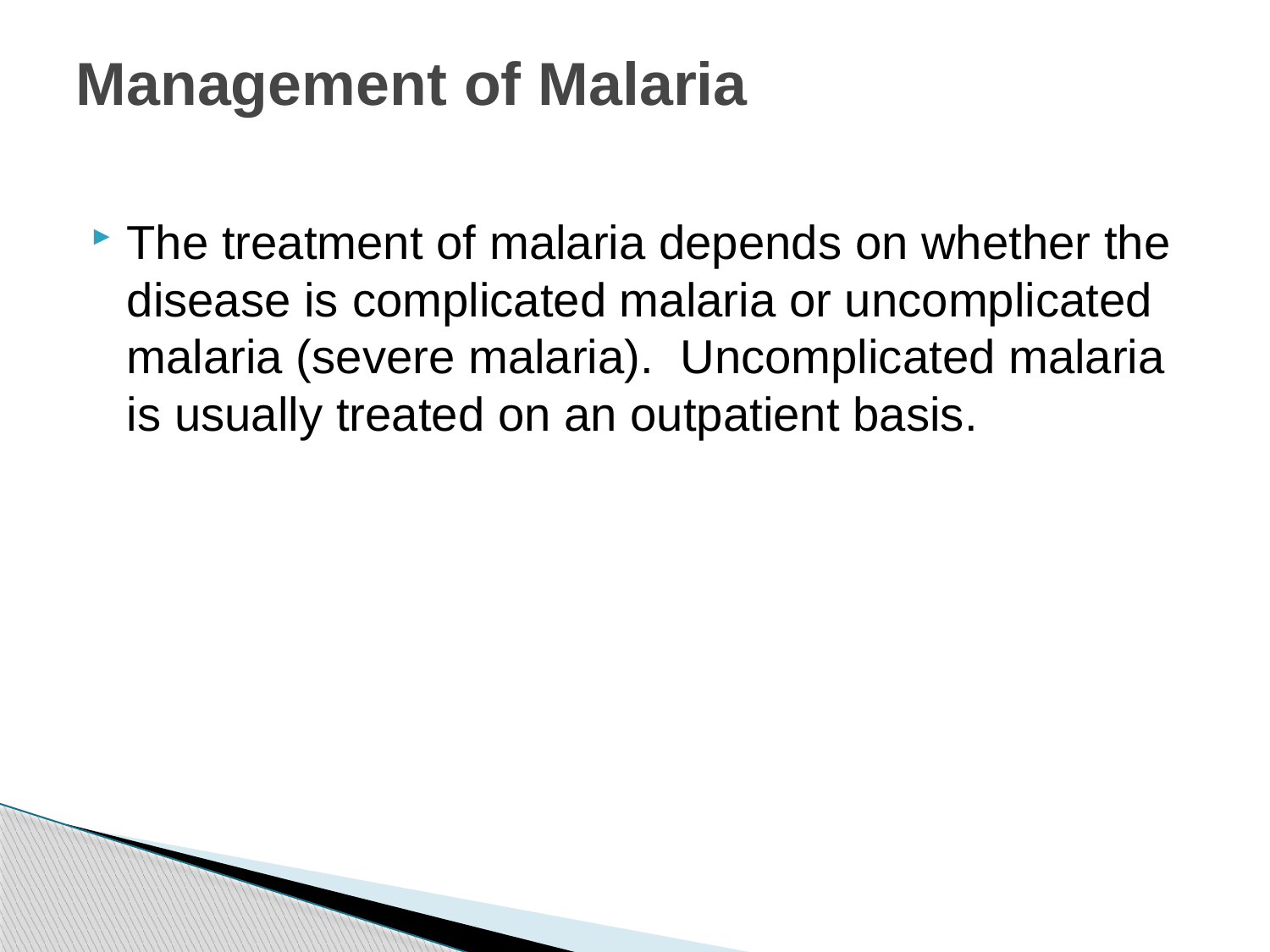

# Management of Malaria
The treatment of malaria depends on whether the disease is complicated malaria or uncomplicated malaria (severe malaria).  Uncomplicated malaria is usually treated on an outpatient basis.